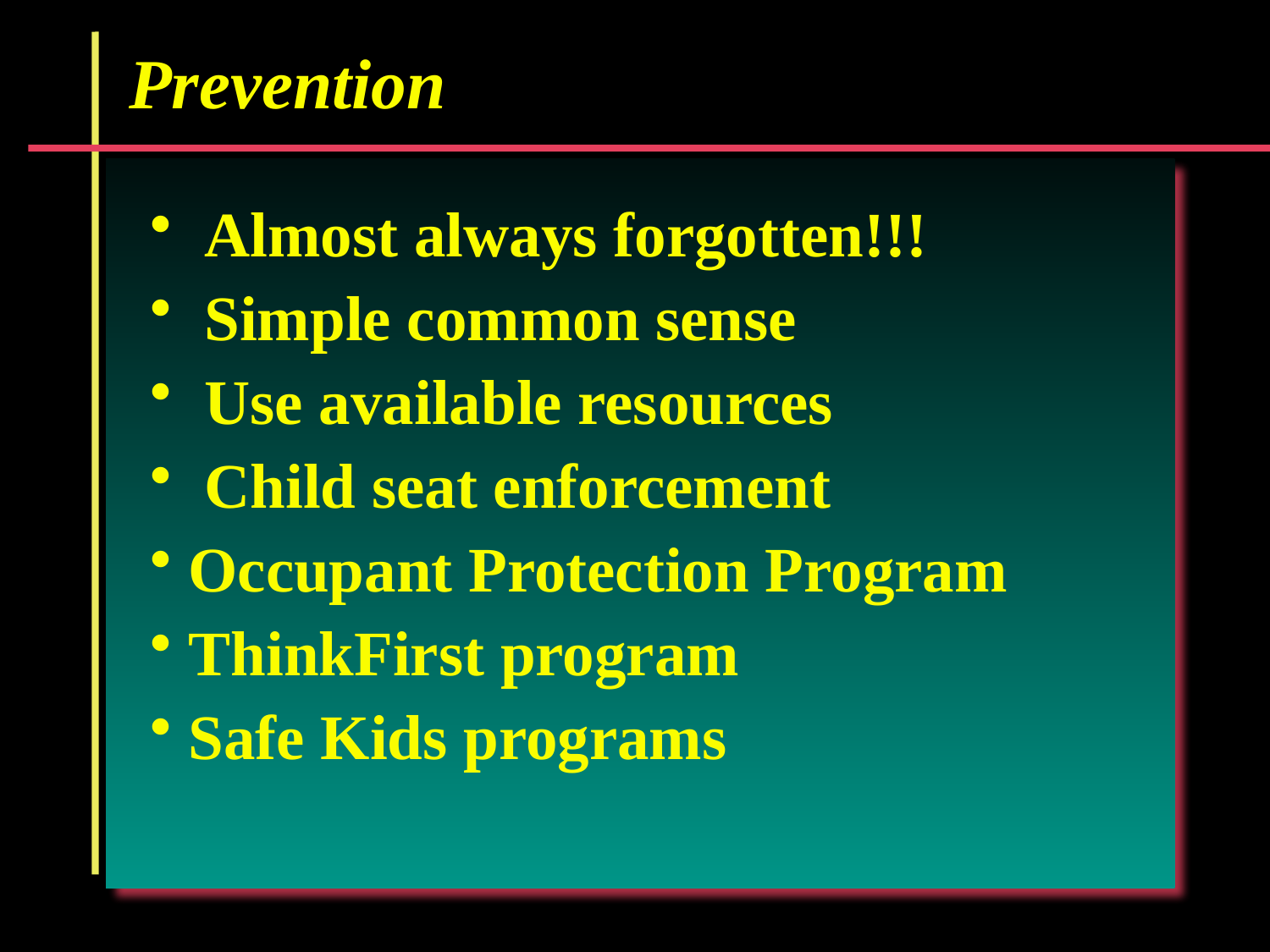

Prevention

  Almost always forgotten!!!
  Simple common sense
  Use available resources
  Child seat enforcement
 	Occupant Protection Program
 ThinkFirst program
 Safe Kids programs